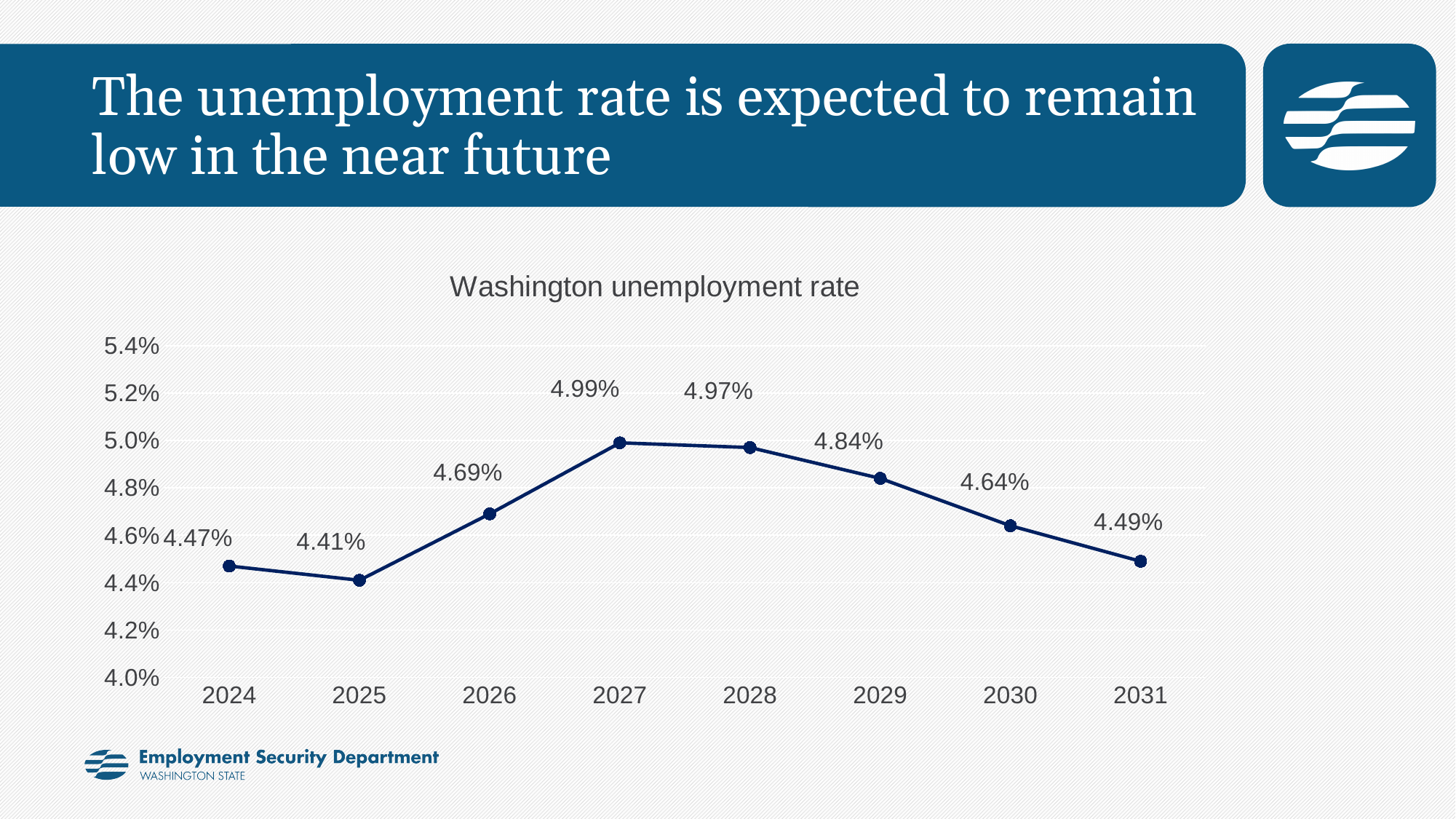

# The unemployment rate is expected to remain low in the near future

### Chart:

| Category | Washington unemployment rate |
|---|---|
| 2024 | 0.0447 |
| 2025 | 0.0441 |
| 2026 | 0.0469 |
| 2027 | 0.0499 |
| 2028 | 0.0497 |
| 2029 | 0.0484 |
| 2030 | 0.0464 |
| 2031 | 0.0449 |